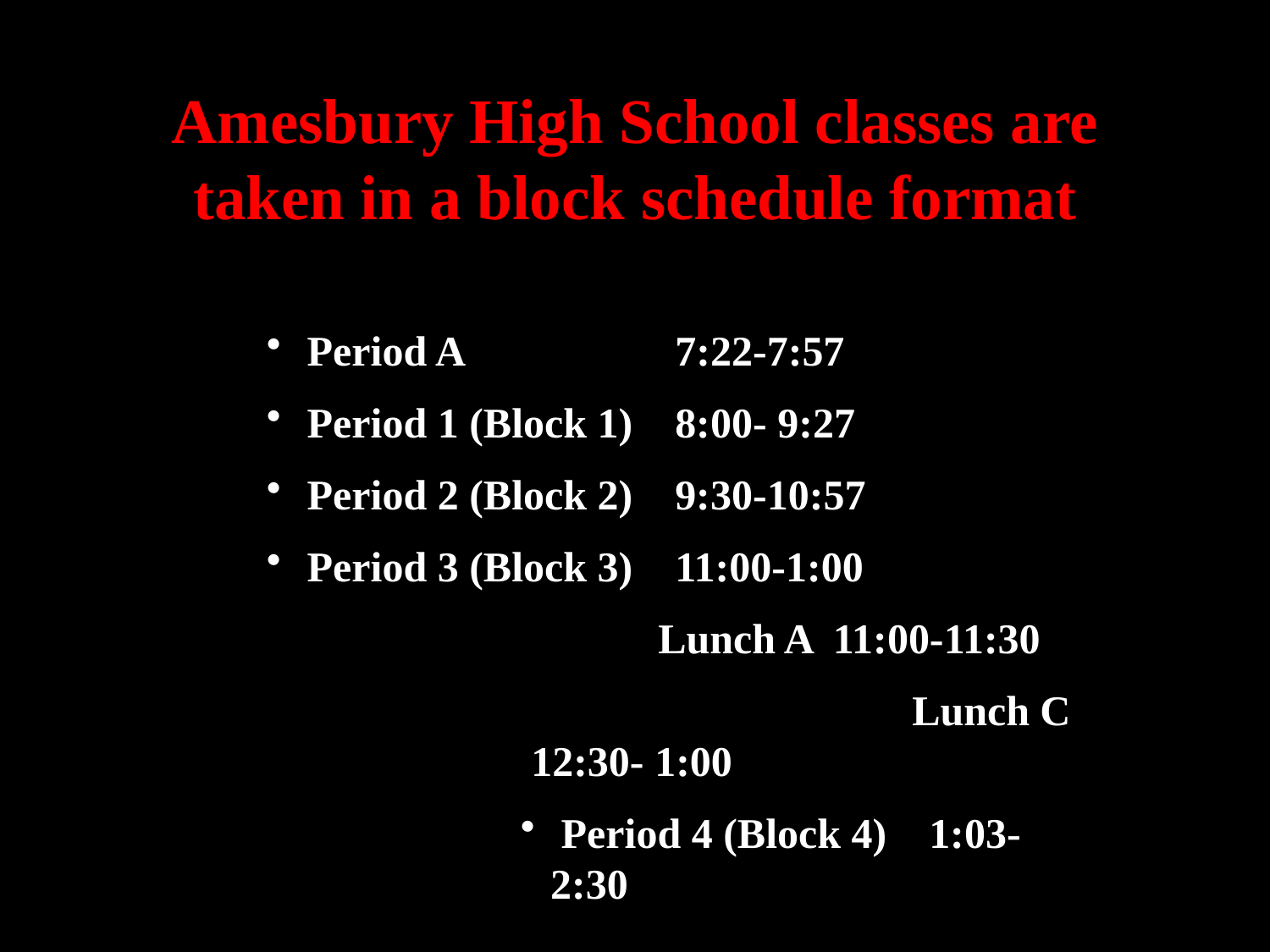

Amesbury High School classes are taken in a block schedule format
 Period A                    7:22-7:57
 Period 1 (Block 1)    8:00- 9:27
 Period 2 (Block 2)    9:30-10:57
 Period 3 (Block 3)    11:00-1:00
	 Lunch A  11:00-11:30
		             Lunch C  12:30- 1:00
 Period 4 (Block 4)    1:03-2:30